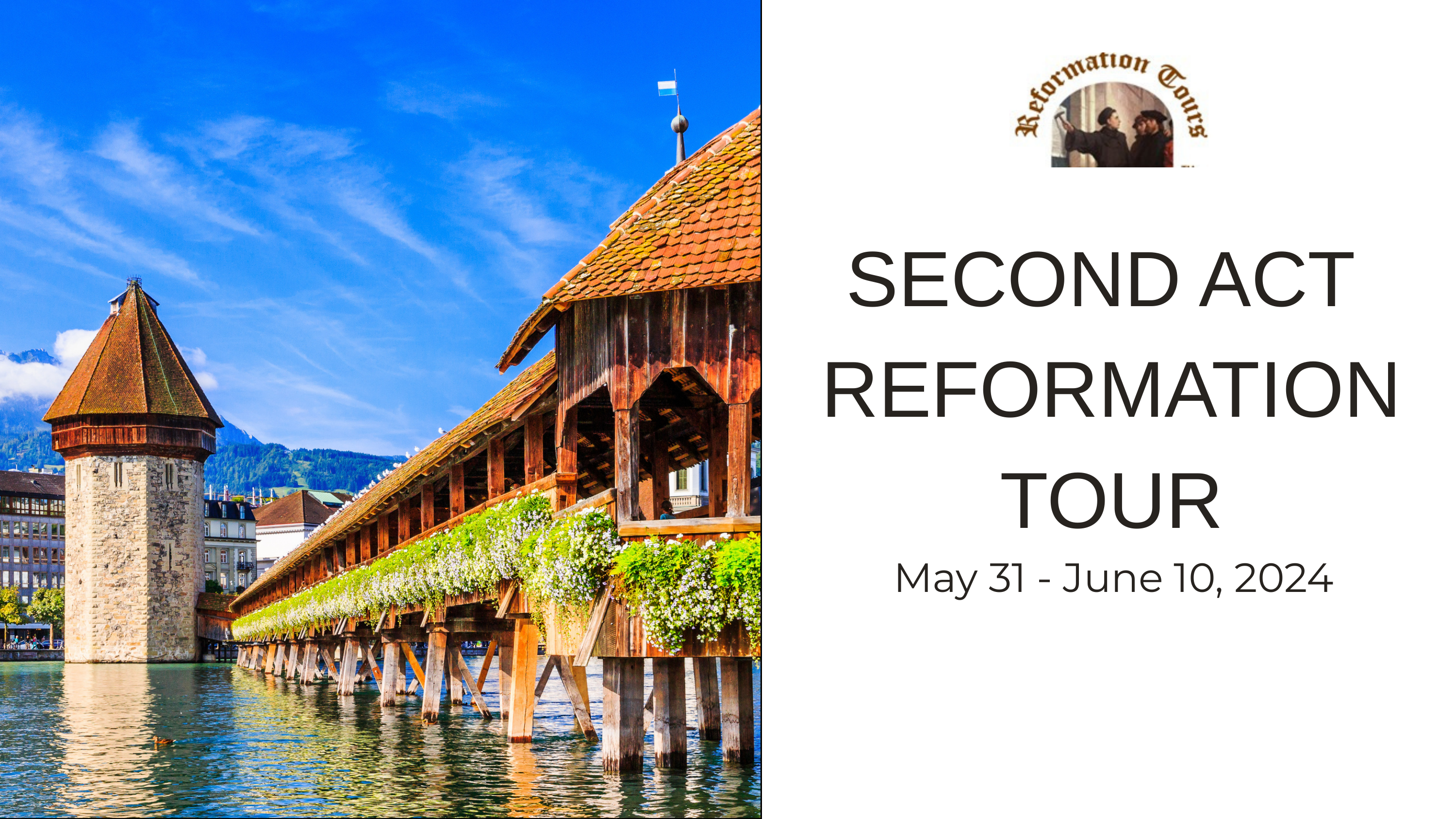

SECOND ACT
REFORMATION TOUR
May 31 - June 10, 2024